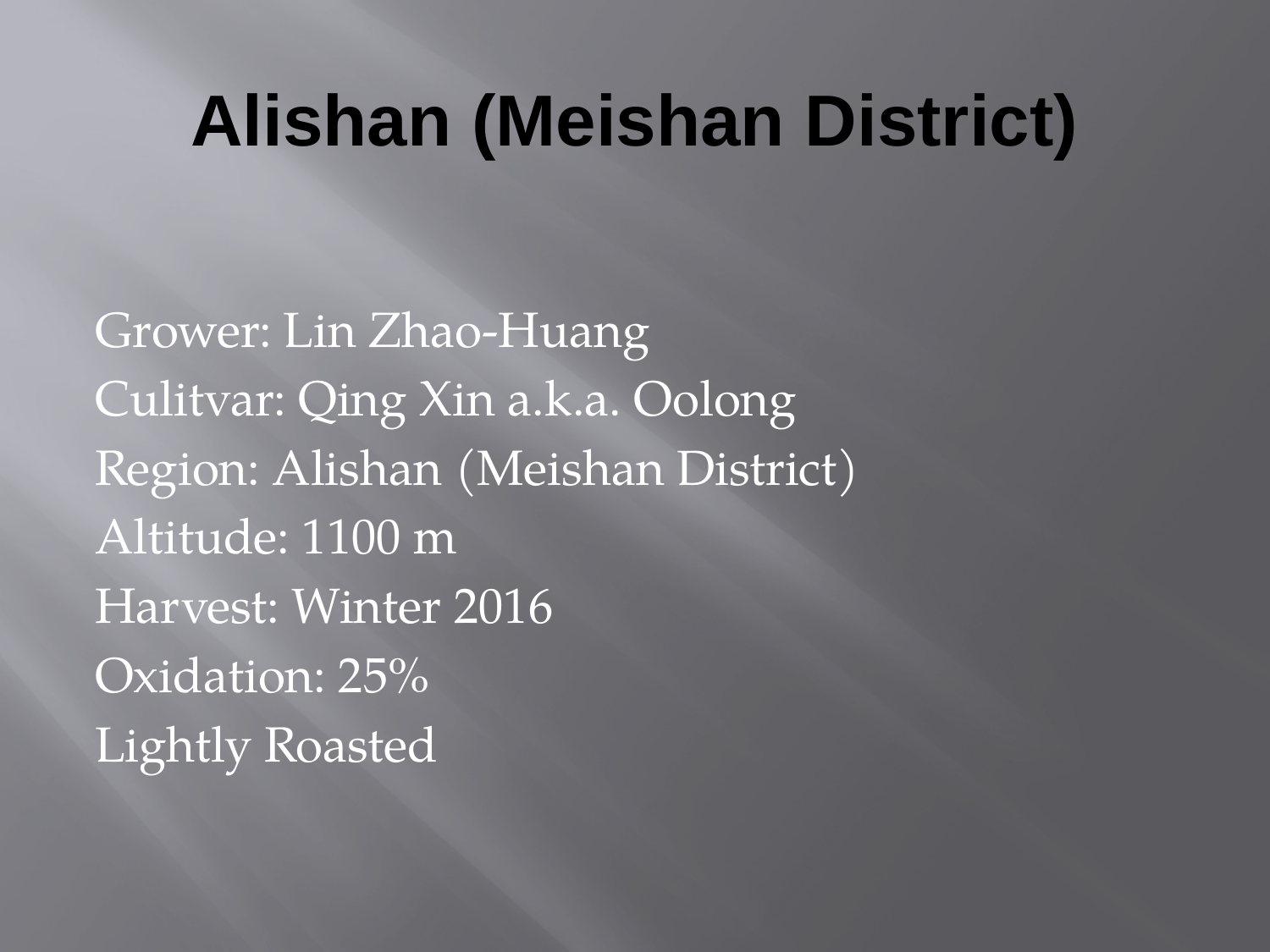

# Alishan (Meishan District)

Grower: Lin Zhao-Huang
Culitvar: Qing Xin a.k.a. Oolong
Region: Alishan (Meishan District)
Altitude: 1100 m
Harvest: Winter 2016
Oxidation: 25%
Lightly Roasted